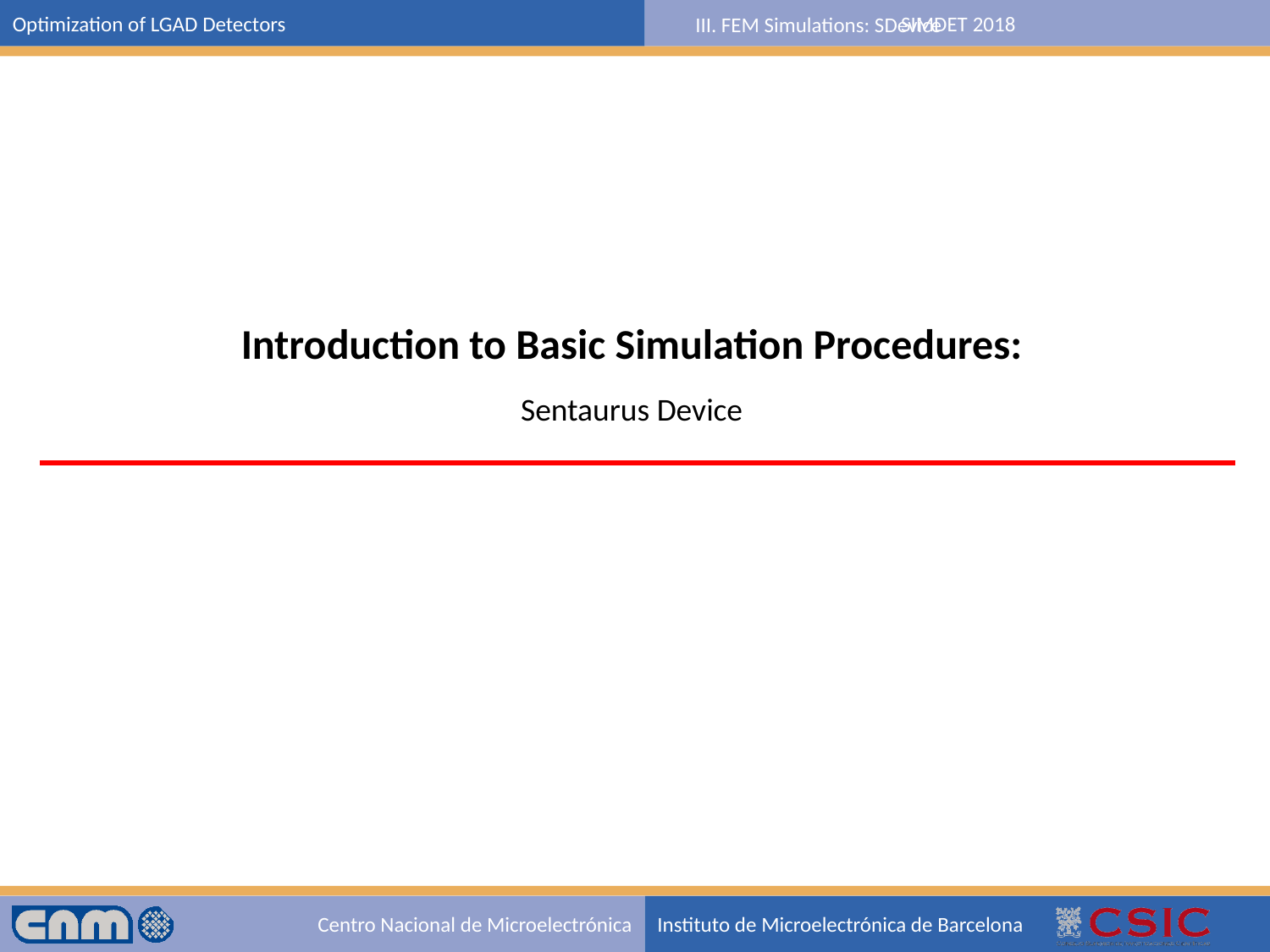

III. FEM Simulations: SDevice
Introduction to Basic Simulation Procedures:
Sentaurus Device